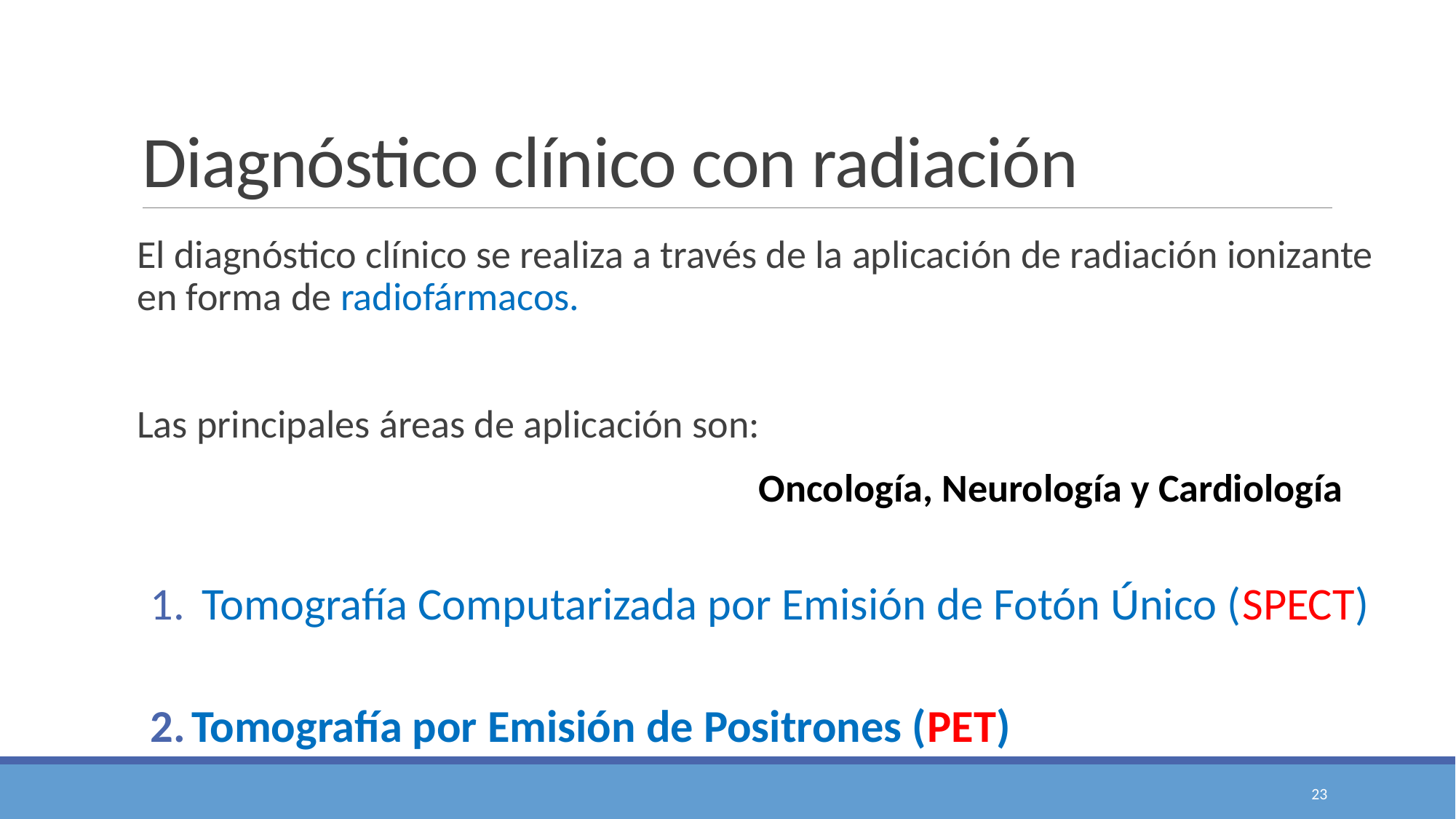

# Diagnóstico clínico con radiación
El diagnóstico clínico se realiza a través de la aplicación de radiación ionizante en forma de radiofármacos.

Las principales áreas de aplicación son:
                                                                       Oncología, Neurología y Cardiología

 Tomografía Computarizada por Emisión de Fotón Único (SPECT)

Tomografía por Emisión de Positrones (PET)

23